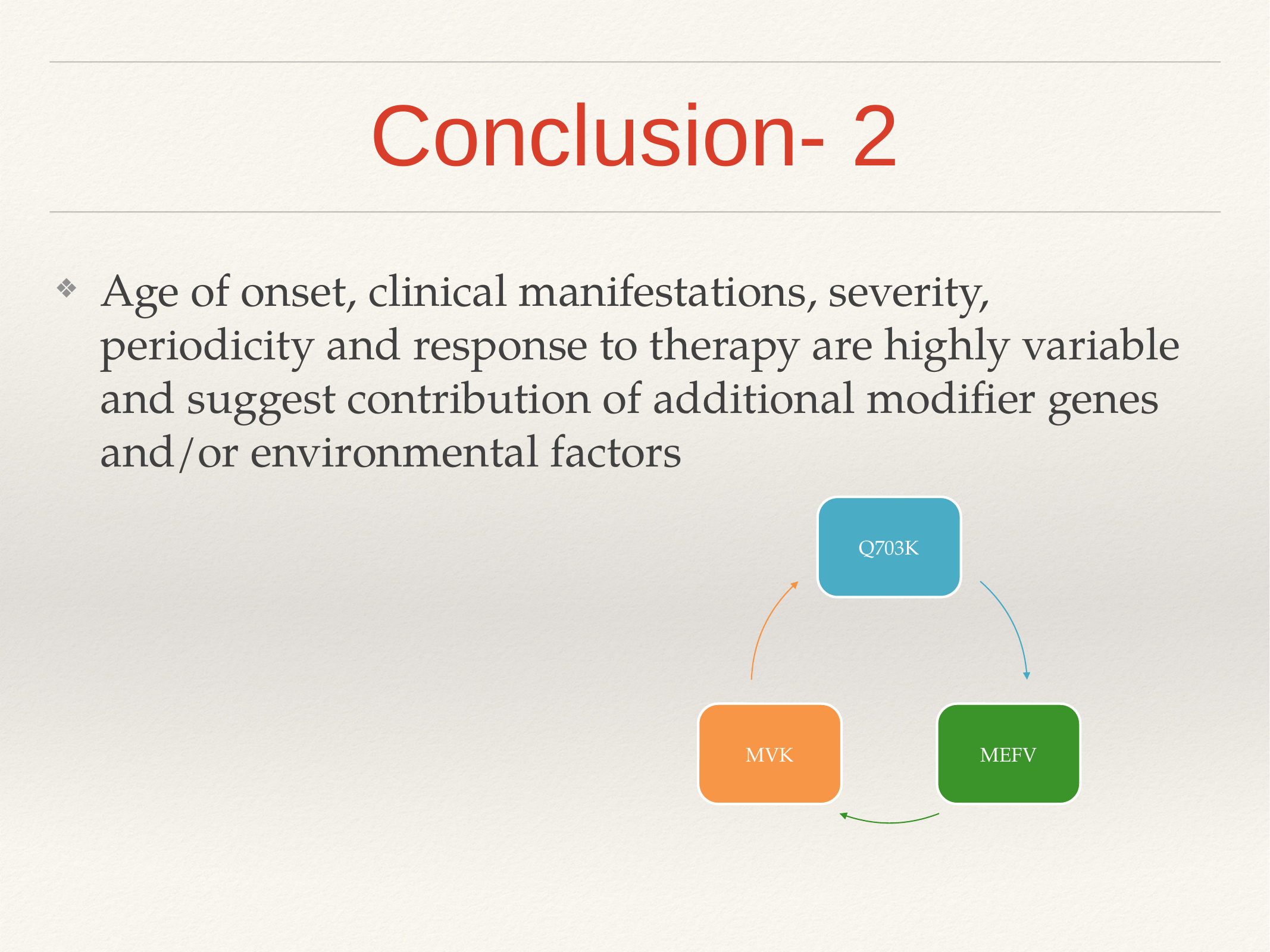

# Conclusion- 2
Age of onset, clinical manifestations, severity, periodicity and response to therapy are highly variable and suggest contribution of additional modifier genes and/or environmental factors

Q703K

MEFV

MVK